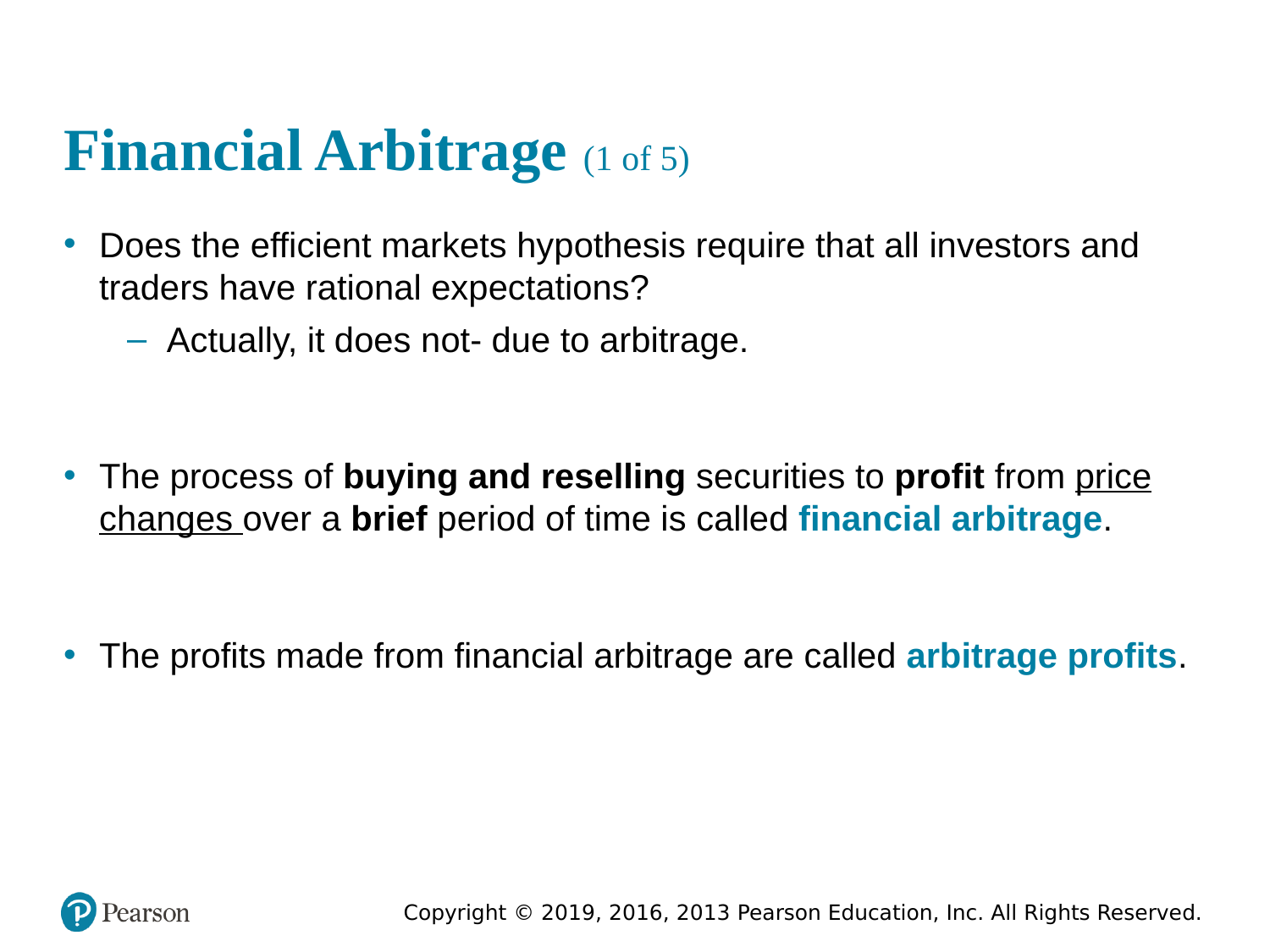

# Financial Arbitrage (1 of 5)
Does the efficient markets hypothesis require that all investors and traders have rational expectations?
Actually, it does not- due to arbitrage.

The process of buying and reselling securities to profit from price changes over a brief period of time is called financial arbitrage.

The profits made from financial arbitrage are called arbitrage profits.